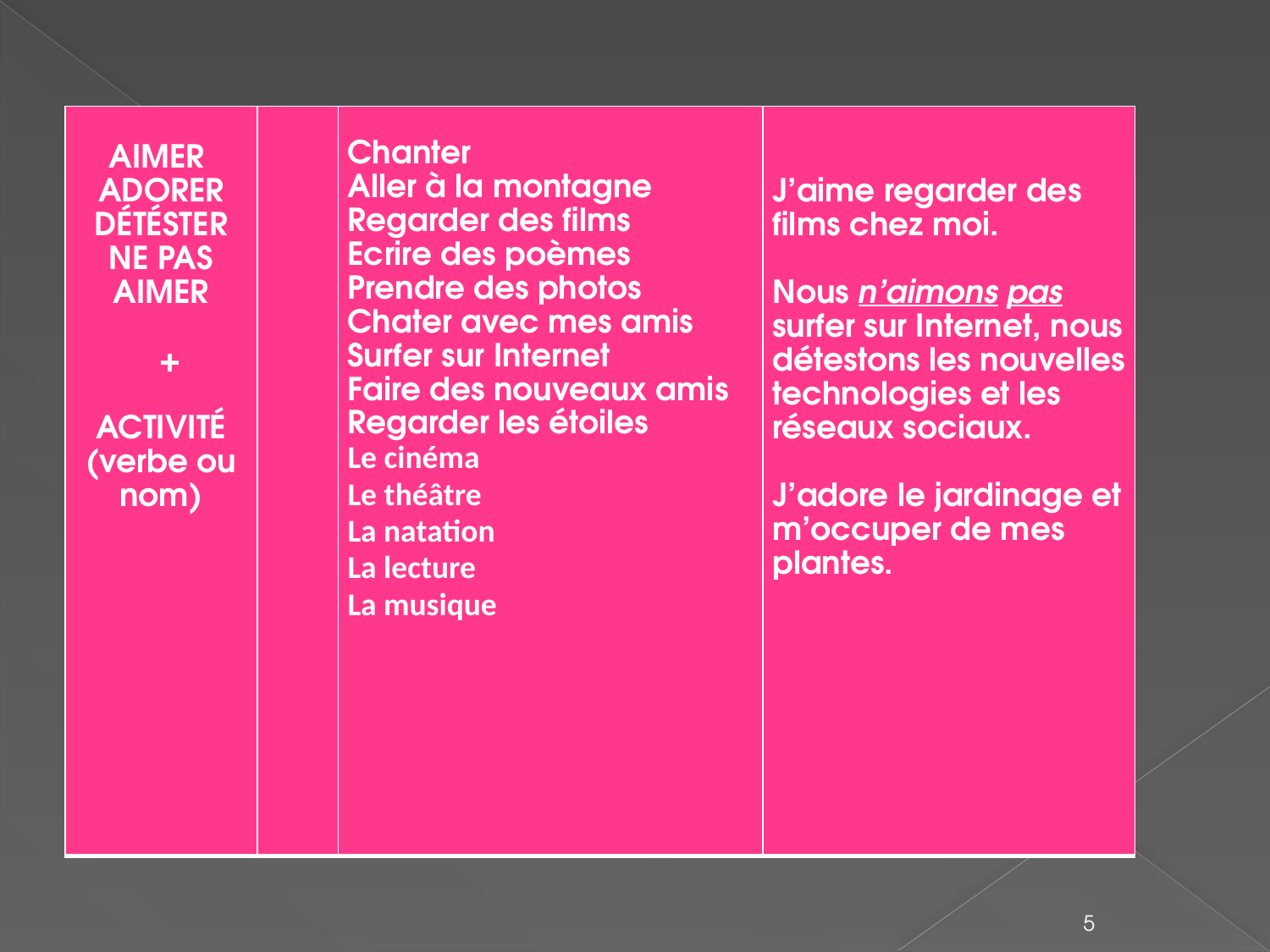

| AIMER ADORER DÉTÉSTER NE PAS AIMER +   ACTIVITÉ (verbe ou nom) |  | Chanter Aller à la montagne Regarder des films Ecrire des poèmes Prendre des photos Chater avec mes amis Surfer sur Internet Faire des nouveaux amis Regarder les étoiles Le cinéma Le théâtre La natation La lecture La musique | J’aime regarder des films chez moi.   Nous n’aimons pas surfer sur Internet, nous détestons les nouvelles technologies et les réseaux sociaux.   J’adore le jardinage et m’occuper de mes plantes. |
| --- | --- | --- | --- |
5